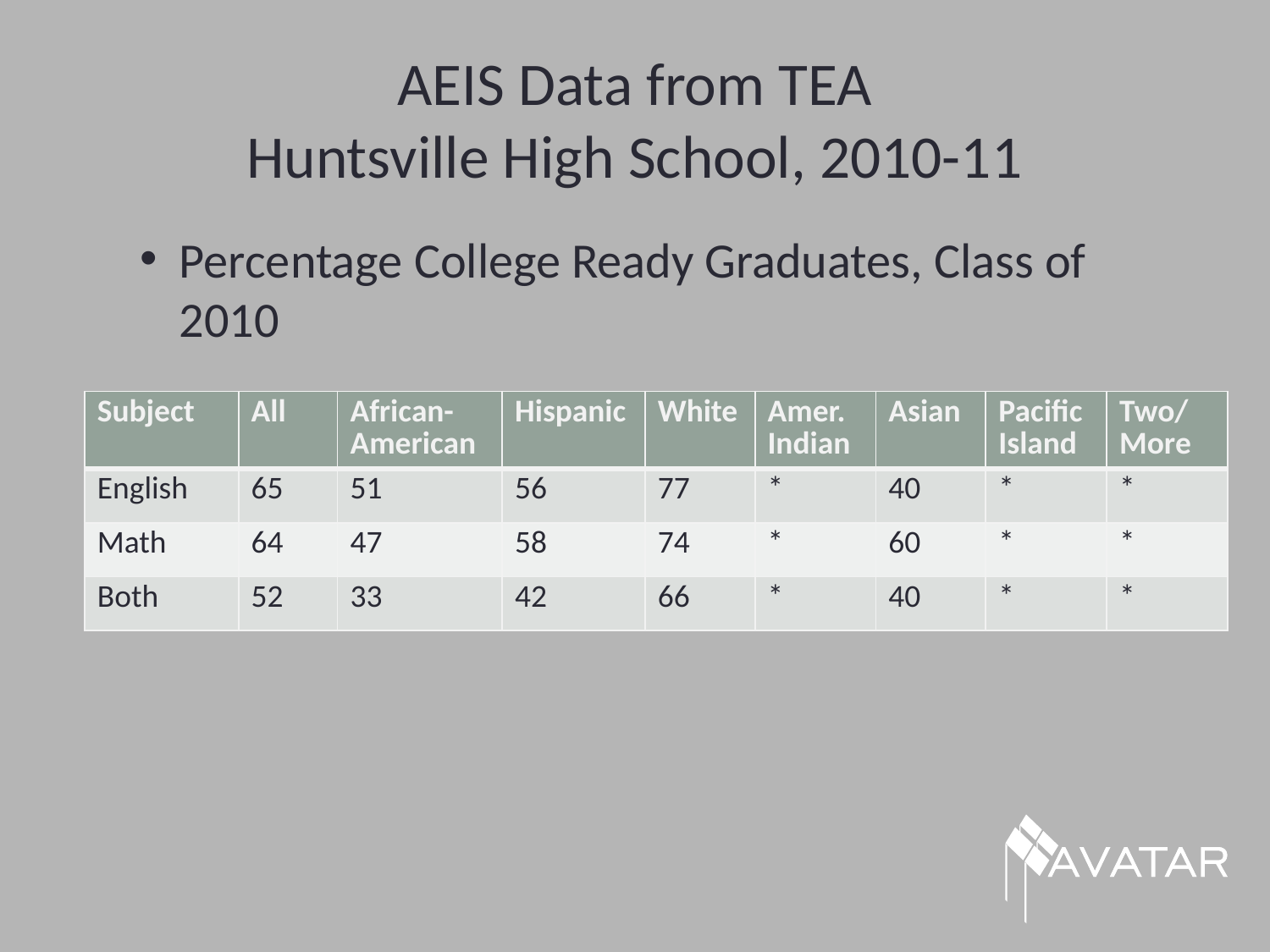

# AEIS Data from TEA Huntsville High School, 2010-11
Percentage College Ready Graduates, Class of 2010

| Subject | All | African- American | Hispanic | White | Amer. Indian | Asian | Pacific Island | Two/ More |
| --- | --- | --- | --- | --- | --- | --- | --- | --- |
| English | 65 | 51 | 56 | 77 | \* | 40 | \* | \* |
| Math | 64 | 47 | 58 | 74 | \* | 60 | \* | \* |
| Both | 52 | 33 | 42 | 66 | \* | 40 | \* | \* |